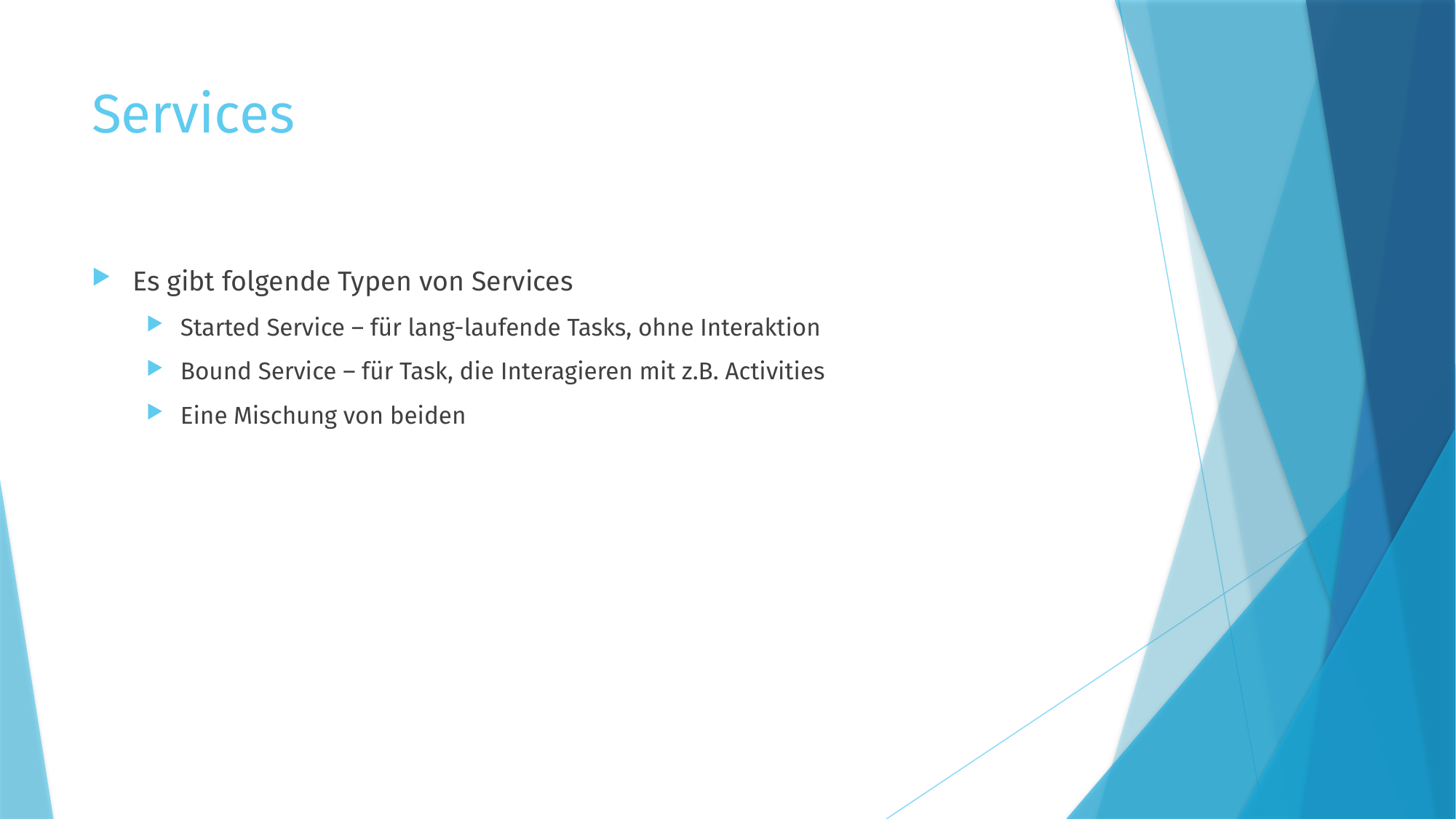

# Services
Es gibt folgende Typen von Services
Started Service – für lang-laufende Tasks, ohne Interaktion
Bound Service – für Task, die Interagieren mit z.B. Activities
Eine Mischung von beiden